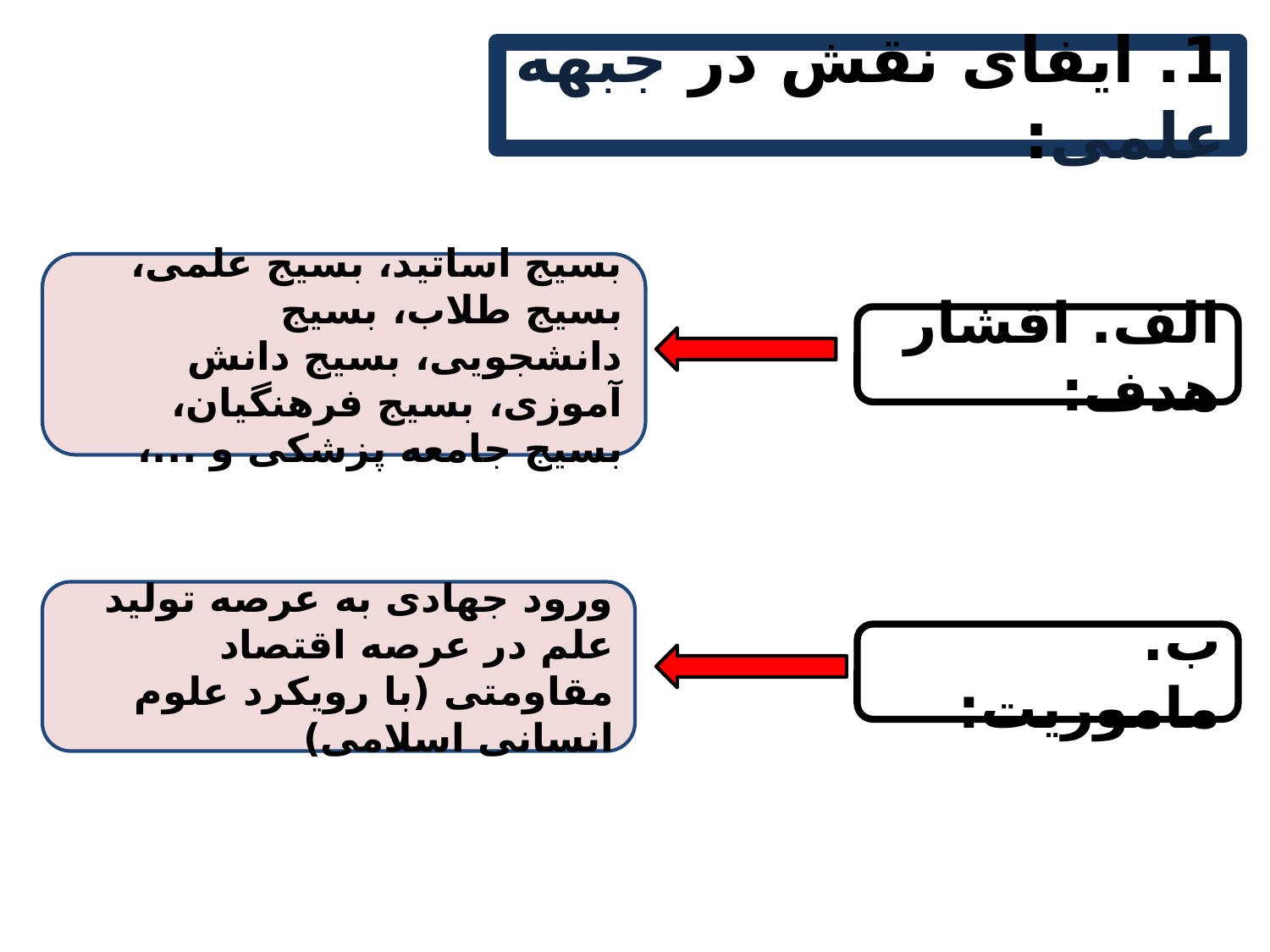

1. ایفای نقش در جبهه علمی:
بسیج اساتید، بسیج علمی، بسیج طلاب، بسیج دانشجویی، بسیج دانش آموزی، بسیج فرهنگیان، بسیج جامعه پزشکی و ...،
الف. اقشار هدف:

ورود جهادی به عرصه تولید علم در عرصه اقتصاد مقاومتی (با رویکرد علوم انسانی اسلامی)
ب. ماموریت: